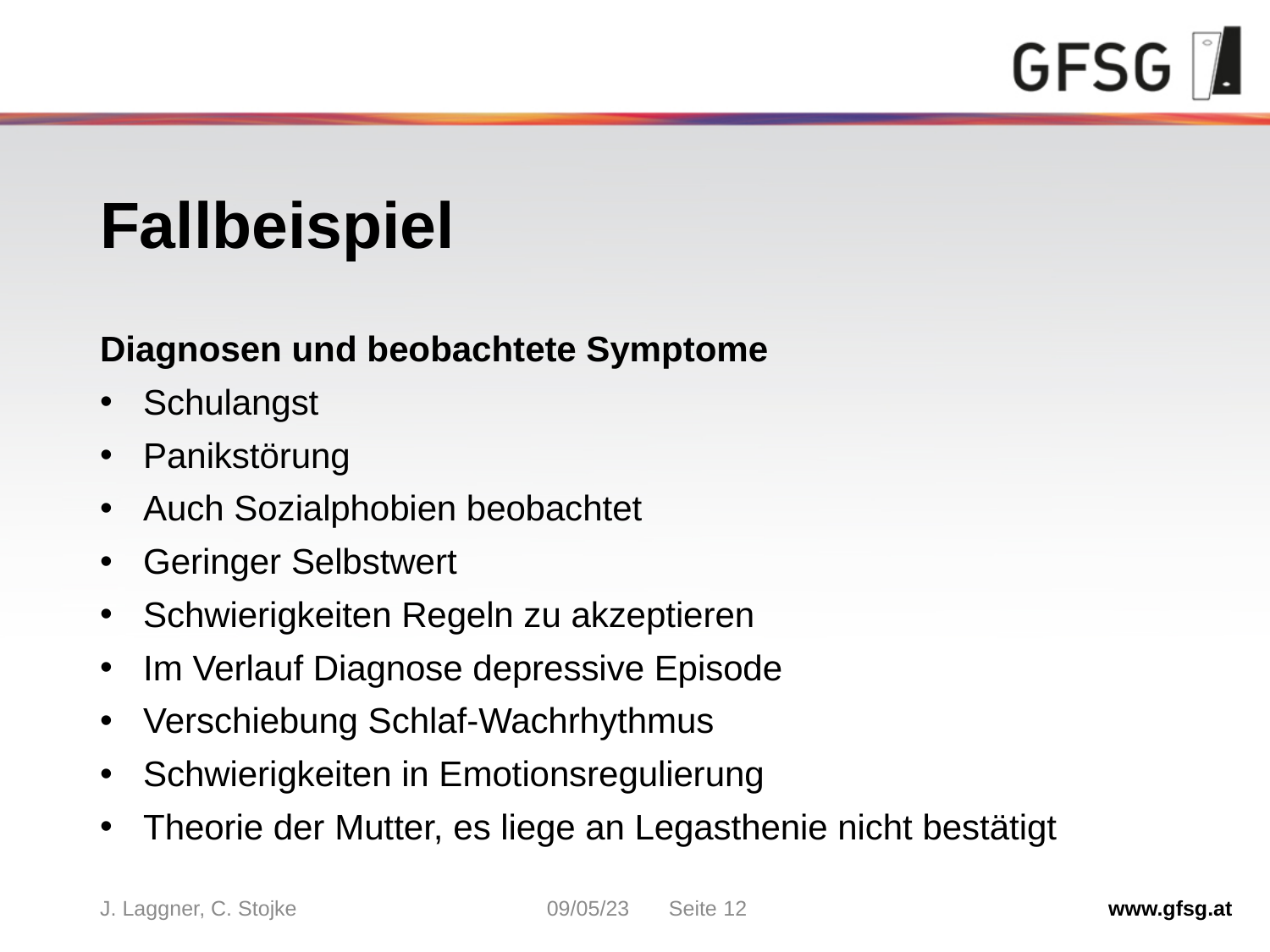

# Fallbeispiel
Diagnosen und beobachtete Symptome
Schulangst
Panikstörung
Auch Sozialphobien beobachtet
Geringer Selbstwert
Schwierigkeiten Regeln zu akzeptieren
Im Verlauf Diagnose depressive Episode
Verschiebung Schlaf-Wachrhythmus
Schwierigkeiten in Emotionsregulierung
Theorie der Mutter, es liege an Legasthenie nicht bestätigt

J. Laggner, C. Stojke
09/05/23
Seite 12